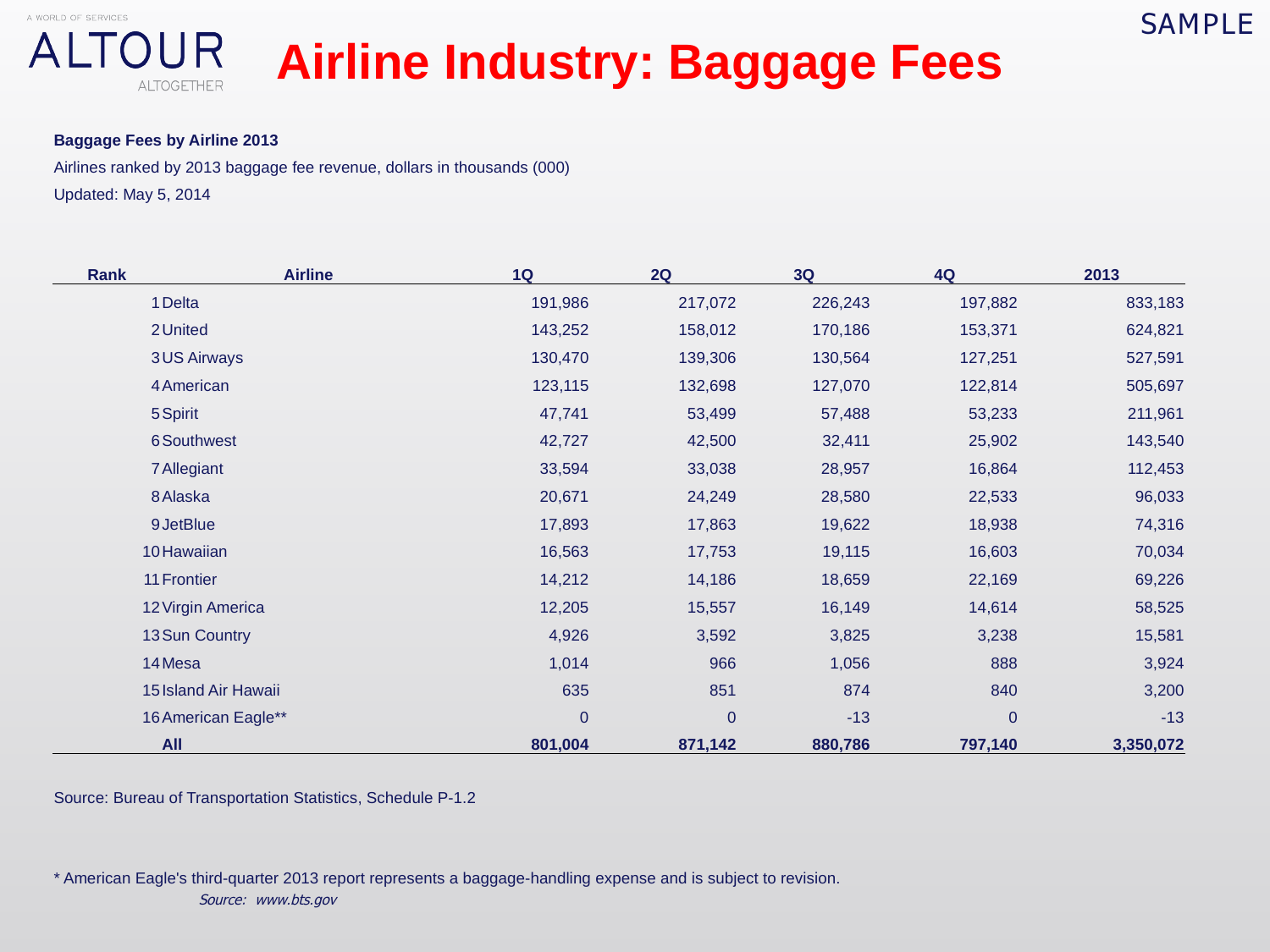

SAMPLE
Airline Industry: Baggage Fees
| Baggage Fees by Airline 2013 |  |  |  |  |  |  |
| --- | --- | --- | --- | --- | --- | --- |
| Airlines ranked by 2013 baggage fee revenue, dollars in thousands (000) |  |  |  |  |  |  |
| Updated: May 5, 2014 |  |  |  |  |  |  |
| Rank | Airline | 1Q | 2Q | 3Q | 4Q | 2013 |
| 1 | Delta | 191,986 | 217,072 | 226,243 | 197,882 | 833,183 |
| 2 | United | 143,252 | 158,012 | 170,186 | 153,371 | 624,821 |
| 3 | US Airways | 130,470 | 139,306 | 130,564 | 127,251 | 527,591 |
| 4 | American | 123,115 | 132,698 | 127,070 | 122,814 | 505,697 |
| 5 | Spirit | 47,741 | 53,499 | 57,488 | 53,233 | 211,961 |
| 6 | Southwest | 42,727 | 42,500 | 32,411 | 25,902 | 143,540 |
| 7 | Allegiant | 33,594 | 33,038 | 28,957 | 16,864 | 112,453 |
| 8 | Alaska | 20,671 | 24,249 | 28,580 | 22,533 | 96,033 |
| 9 | JetBlue | 17,893 | 17,863 | 19,622 | 18,938 | 74,316 |
| 10 | Hawaiian | 16,563 | 17,753 | 19,115 | 16,603 | 70,034 |
| 11 | Frontier | 14,212 | 14,186 | 18,659 | 22,169 | 69,226 |
| 12 | Virgin America | 12,205 | 15,557 | 16,149 | 14,614 | 58,525 |
| 13 | Sun Country | 4,926 | 3,592 | 3,825 | 3,238 | 15,581 |
| 14 | Mesa | 1,014 | 966 | 1,056 | 888 | 3,924 |
| 15 | Island Air Hawaii | 635 | 851 | 874 | 840 | 3,200 |
| 16 | American Eagle\*\* | 0 | 0 | -13 | 0 | -13 |
|  | All | 801,004 | 871,142 | 880,786 | 797,140 | 3,350,072 |
| Source: Bureau of Transportation Statistics, Schedule P-1.2 |  |  |  |  |  |  |
| \* American Eagle's third-quarter 2013 report represents a baggage-handling expense and is subject to revision. |  |  |  |  |  |  |
Source:  www.bts.gov